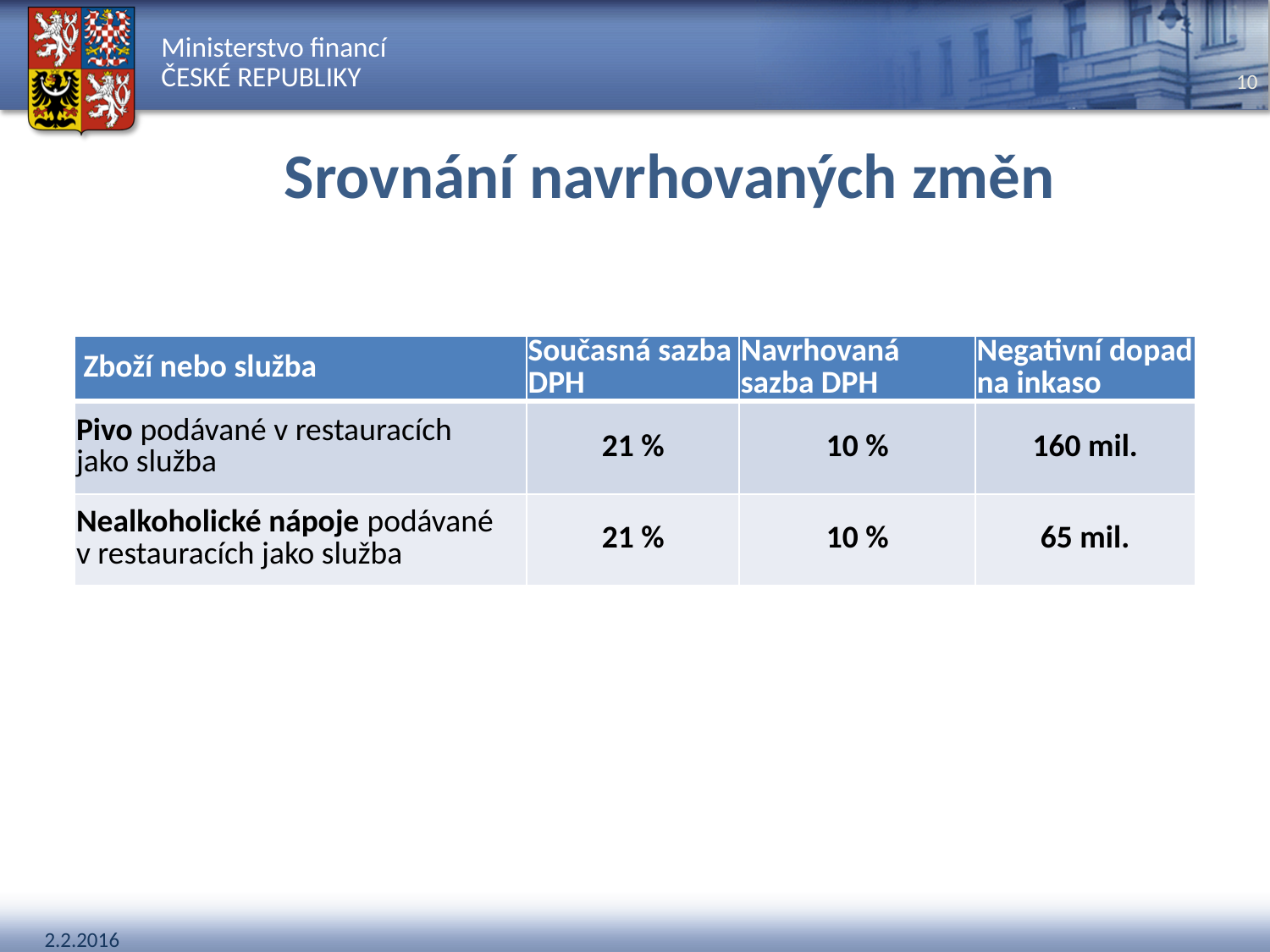

# Srovnání navrhovaných změn
| Zboží nebo služba | Současná sazba DPH | Navrhovaná sazba DPH | Negativní dopad na inkaso |
| --- | --- | --- | --- |
| Pivo podávané v restauracích jako služba | 21 % | 10 % | 160 mil. |
| Nealkoholické nápoje podávané v restauracích jako služba | 21 % | 10 % | 65 mil. |